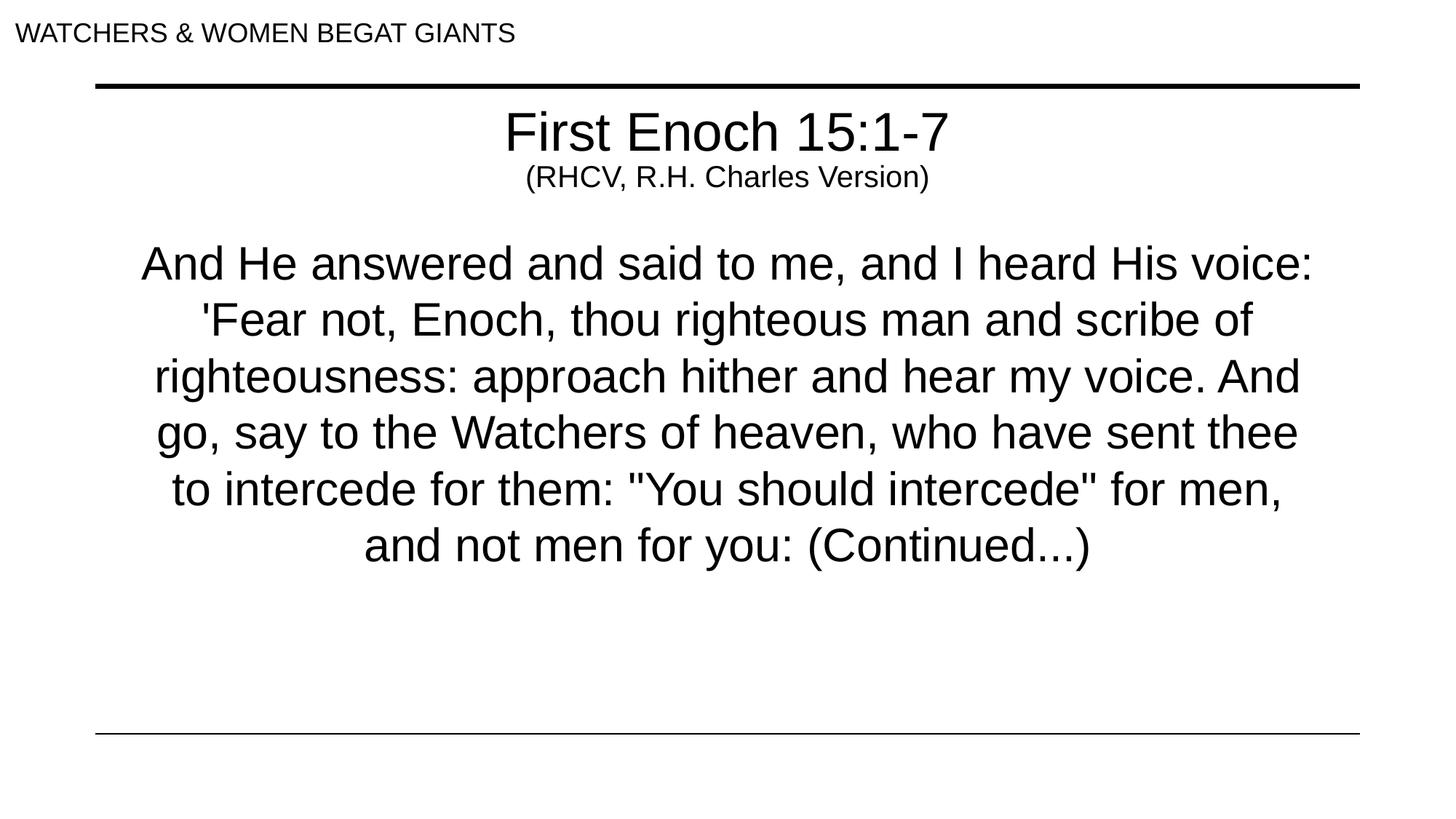

WATCHERS & WOMEN BEGAT GIANTS
First Enoch 15:1-7
(RHCV, R.H. Charles Version)
And He answered and said to me, and I heard His voice: 'Fear not, Enoch, thou righteous man and scribe of righteousness: approach hither and hear my voice. And go, say to the Watchers of heaven, who have sent thee to intercede for them: "You should intercede" for men, and not men for you: (Continued...)